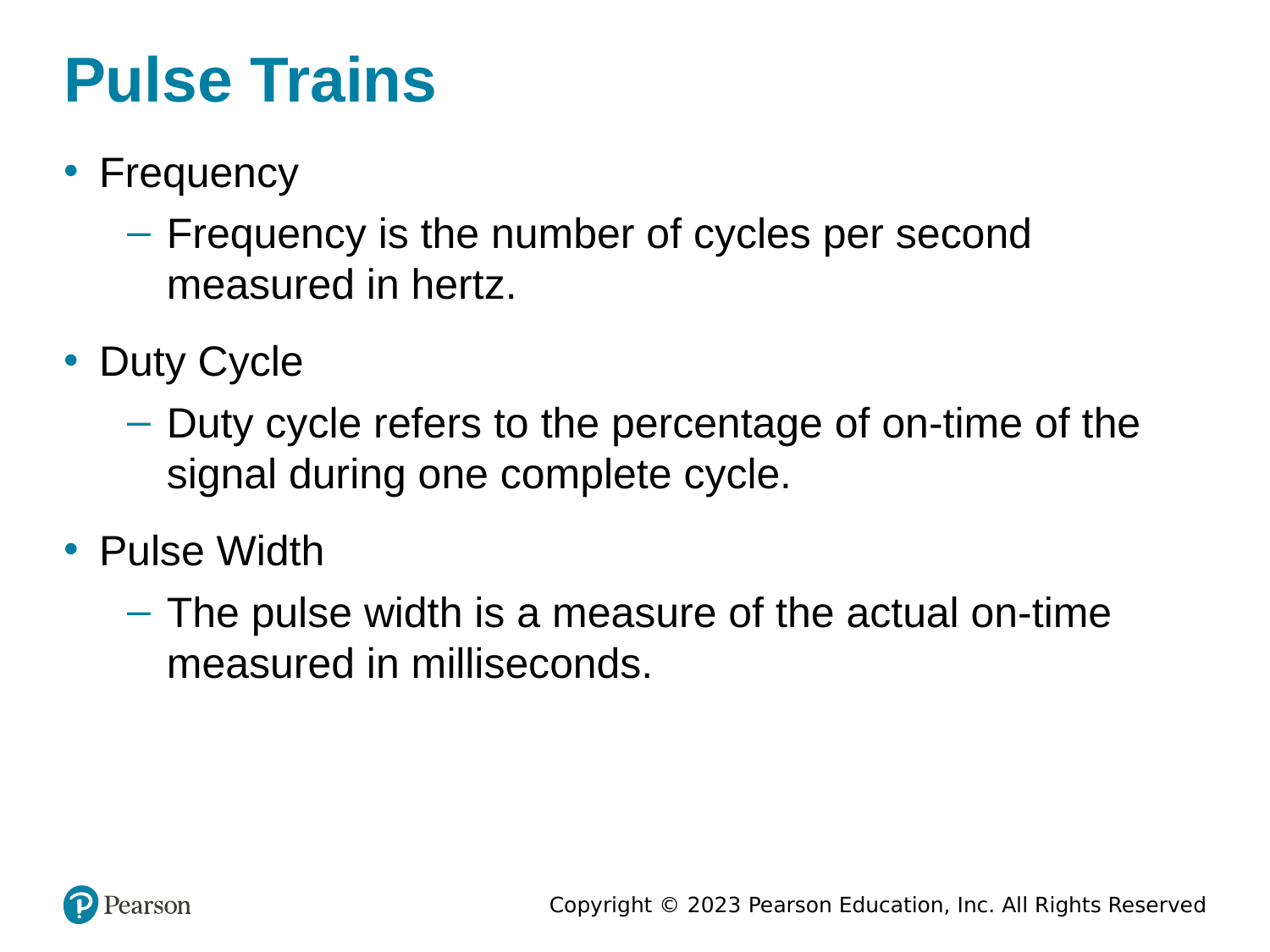

# Pulse Trains
Frequency
Frequency is the number of cycles per second measured in hertz.
Duty Cycle
Duty cycle refers to the percentage of on-time of the signal during one complete cycle.
Pulse Width
The pulse width is a measure of the actual on-time measured in milliseconds.